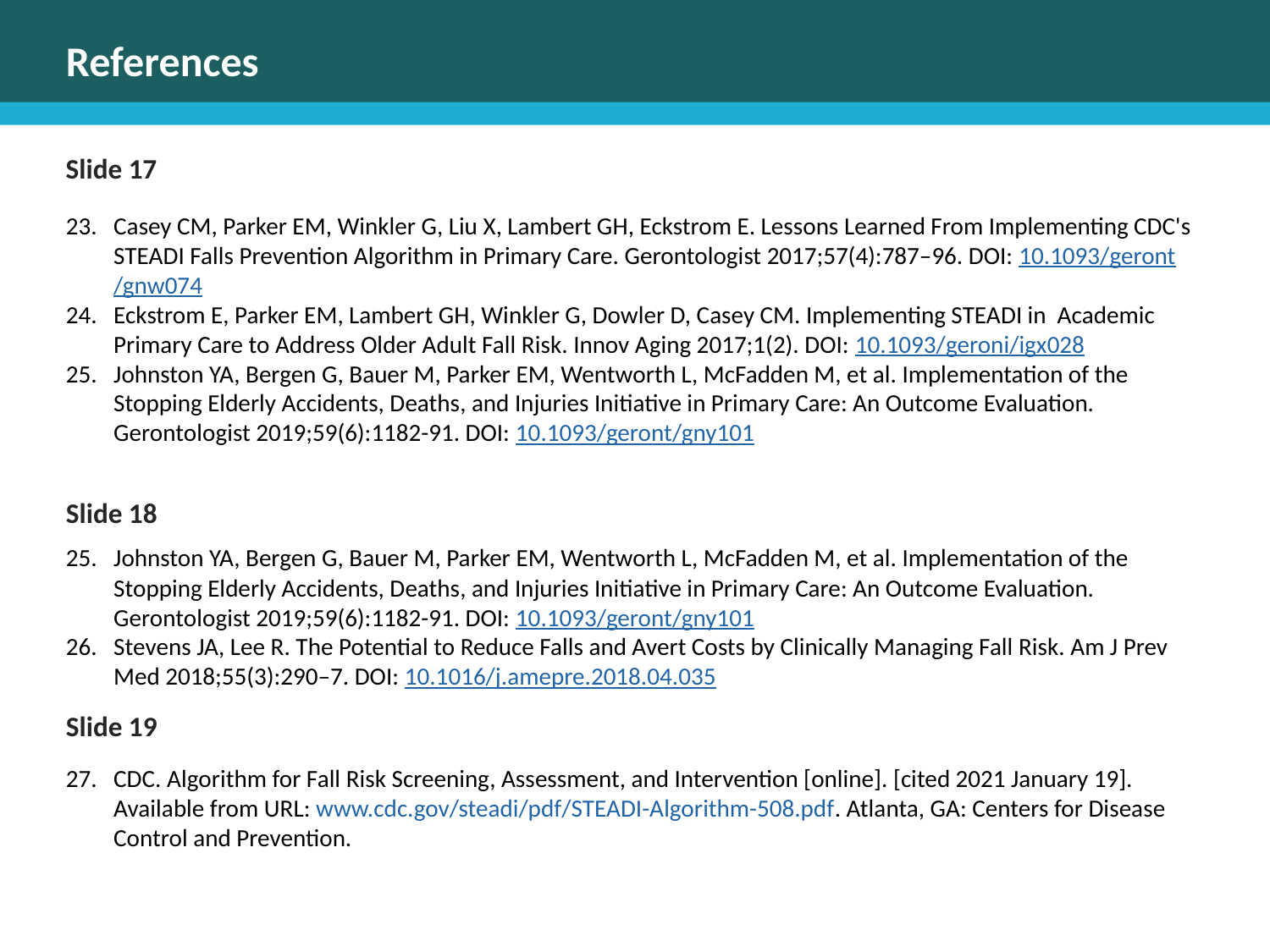

# References
Slide 17
Casey CM, Parker EM, Winkler G, Liu X, Lambert GH, Eckstrom E. Lessons Learned From Implementing CDC's STEADI Falls Prevention Algorithm in Primary Care. Gerontologist 2017;57(4):787–96. DOI: 10.1093/geront/gnw074
Eckstrom E, Parker EM, Lambert GH, Winkler G, Dowler D, Casey CM. Implementing STEADI in  Academic Primary Care to Address Older Adult Fall Risk. Innov Aging 2017;1(2). DOI: 10.1093/geroni/igx028
Johnston YA, Bergen G, Bauer M, Parker EM, Wentworth L, McFadden M, et al. Implementation of the Stopping Elderly Accidents, Deaths, and Injuries Initiative in Primary Care: An Outcome Evaluation. Gerontologist 2019;59(6):1182-91. DOI: 10.1093/geront/gny101
Slide 18
Johnston YA, Bergen G, Bauer M, Parker EM, Wentworth L, McFadden M, et al. Implementation of the Stopping Elderly Accidents, Deaths, and Injuries Initiative in Primary Care: An Outcome Evaluation. Gerontologist 2019;59(6):1182-91. DOI: 10.1093/geront/gny101
Stevens JA, Lee R. The Potential to Reduce Falls and Avert Costs by Clinically Managing Fall Risk. Am J Prev Med 2018;55(3):290–7. DOI: 10.1016/j.amepre.2018.04.035
Slide 19
CDC. Algorithm for Fall Risk Screening, Assessment, and Intervention [online]. [cited 2021 January 19]. Available from URL: www.cdc.gov/steadi/pdf/STEADI-Algorithm-508.pdf. Atlanta, GA: Centers for Disease Control and Prevention.